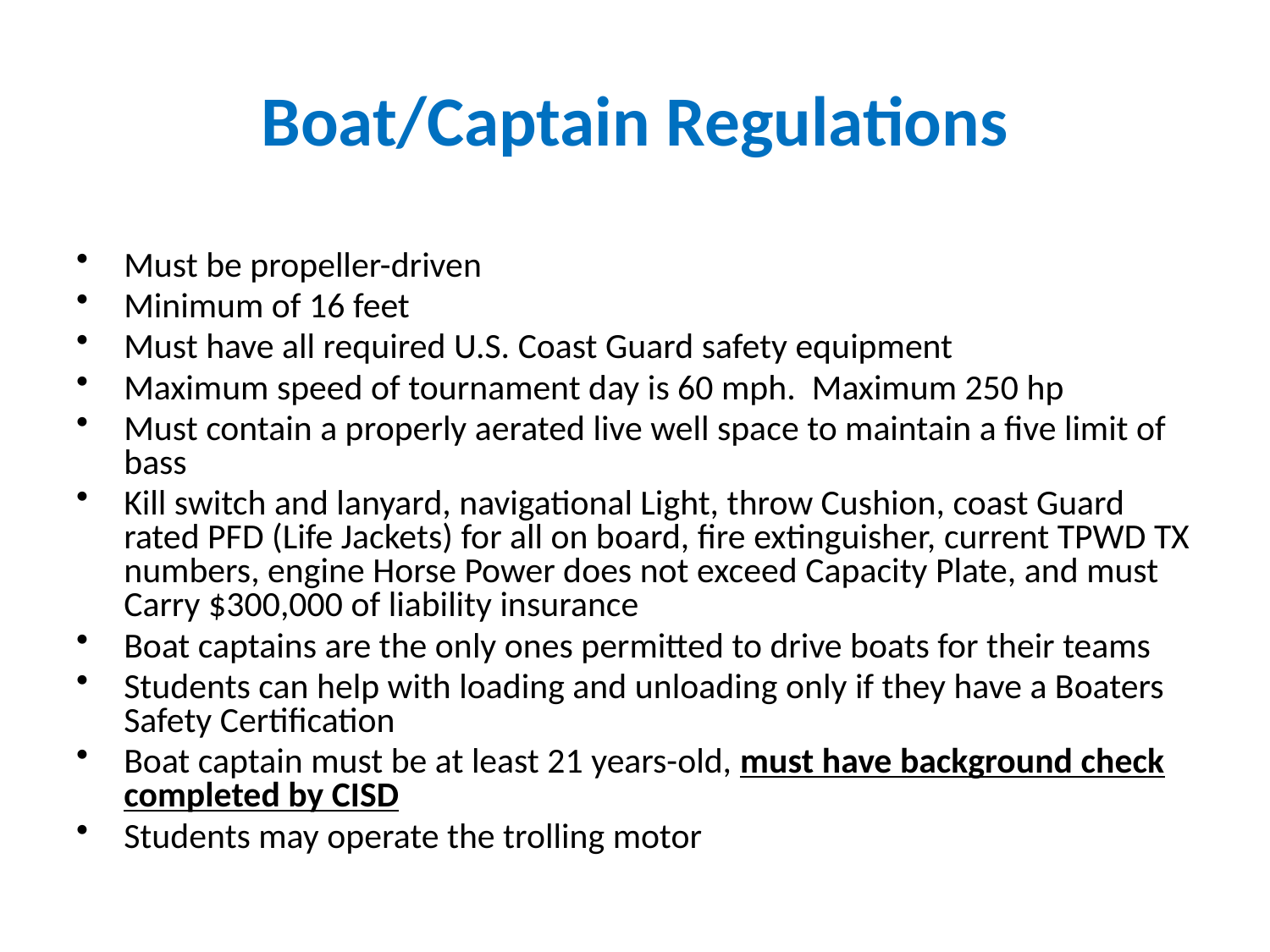

# Boat/Captain Regulations

Must be propeller-driven
Minimum of 16 feet
Must have all required U.S. Coast Guard safety equipment
Maximum speed of tournament day is 60 mph.  Maximum 250 hp
Must contain a properly aerated live well space to maintain a five limit of bass
Kill switch and lanyard, navigational Light, throw Cushion, coast Guard rated PFD (Life Jackets) for all on board, fire extinguisher, current TPWD TX numbers, engine Horse Power does not exceed Capacity Plate, and must Carry $300,000 of liability insurance
Boat captains are the only ones permitted to drive boats for their teams
Students can help with loading and unloading only if they have a Boaters Safety Certification
Boat captain must be at least 21 years-old, must have background check completed by CISD
Students may operate the trolling motor